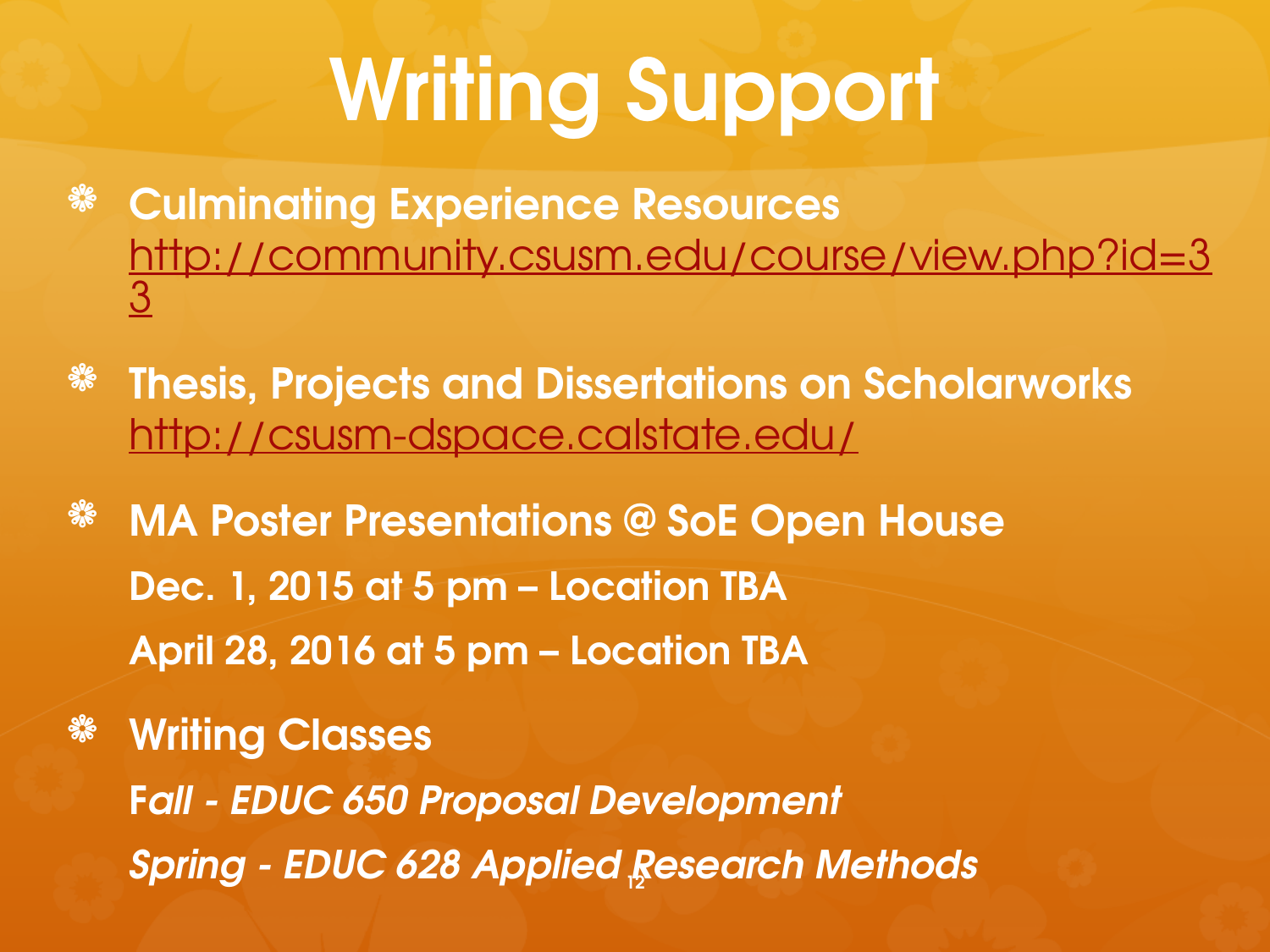

# Writing Support
Culminating Experience Resources http://community.csusm.edu/course/view.php?id=33
Thesis, Projects and Dissertations on Scholarworks 	http://csusm-dspace.calstate.edu/
MA Poster Presentations @ SoE Open House
Dec. 1, 2015 at 5 pm – Location TBA
April 28, 2016 at 5 pm – Location TBA
Writing Classes
Fall - EDUC 650 Proposal Development
Spring - EDUC 628 Applied Research Methods

12